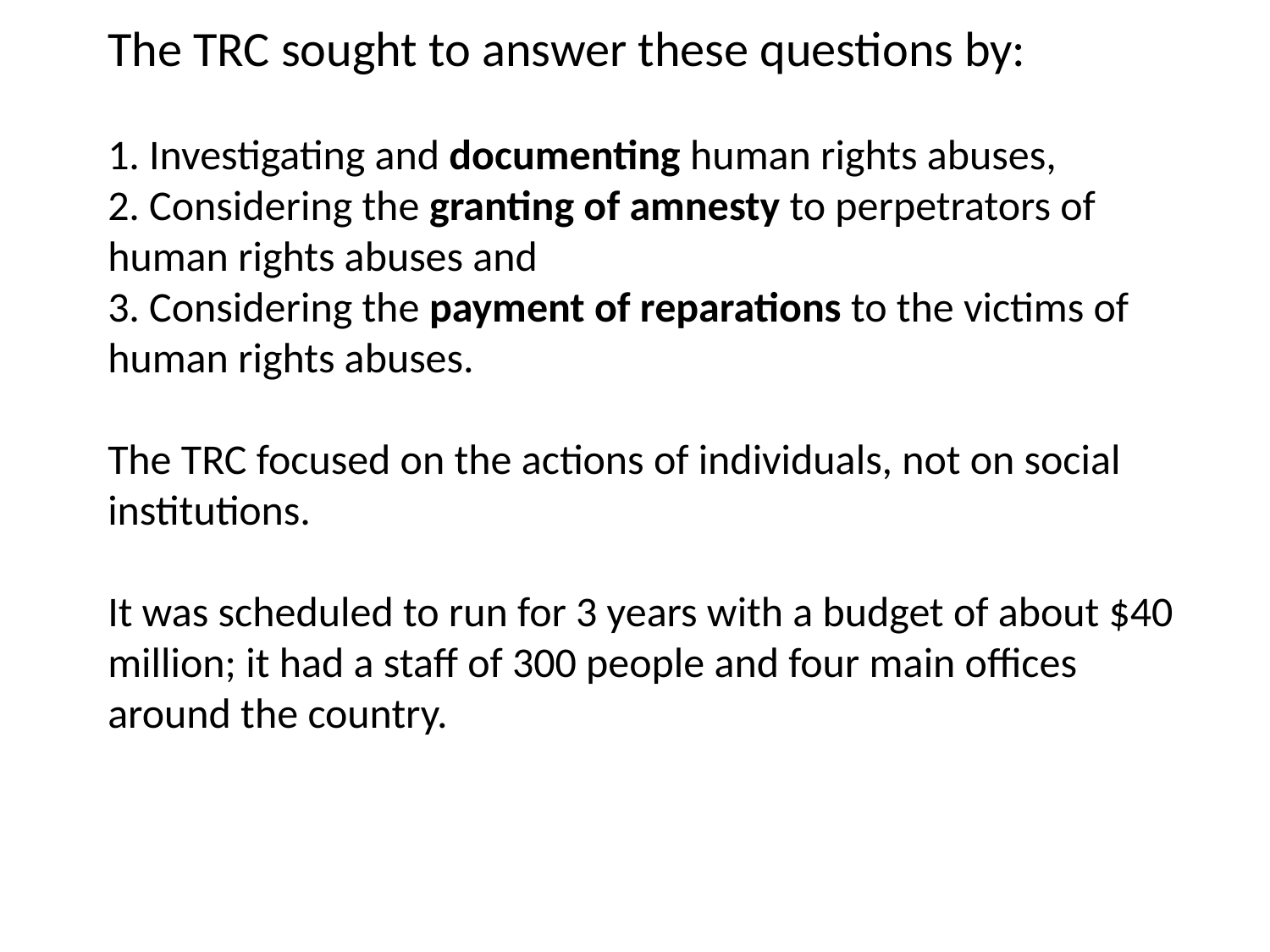

The TRC sought to answer these questions by:

1. Investigating and documenting human rights abuses,
2. Considering the granting of amnesty to perpetrators of human rights abuses and
3. Considering the payment of reparations to the victims of human rights abuses.

The TRC focused on the actions of individuals, not on social institutions.

It was scheduled to run for 3 years with a budget of about $40 million; it had a staff of 300 people and four main offices around the country.